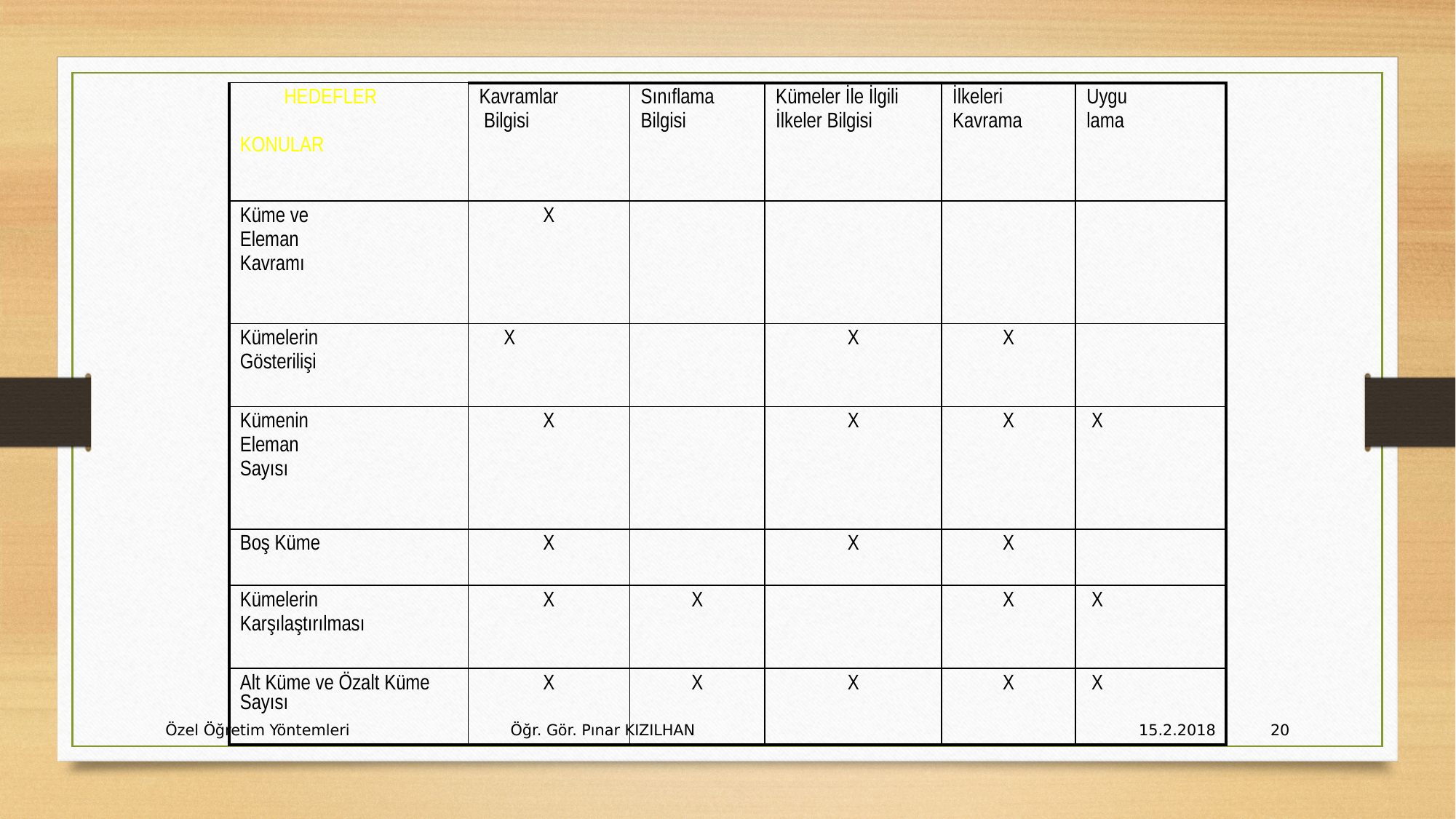

| HEDEFLER KONULAR | Kavramlar Bilgisi | Sınıflama Bilgisi | Kümeler İle İlgili İlkeler Bilgisi | İlkeleri Kavrama | Uygu lama |
| --- | --- | --- | --- | --- | --- |
| Küme ve Eleman Kavramı | X |  |  |  |  |
| Kümelerin Gösterilişi | X |  | X | X |  |
| Kümenin Eleman Sayısı | X |  | X | X | X |
| Boş Küme | X |  | X | X |  |
| Kümelerin Karşılaştırılması | X | X |  | X | X |
| Alt Küme ve Özalt Küme Sayısı | X | X | X | X | X |
Özel Öğretim Yöntemleri                                  Öğr. Gör. Pınar KIZILHAN
15.2.2018
20